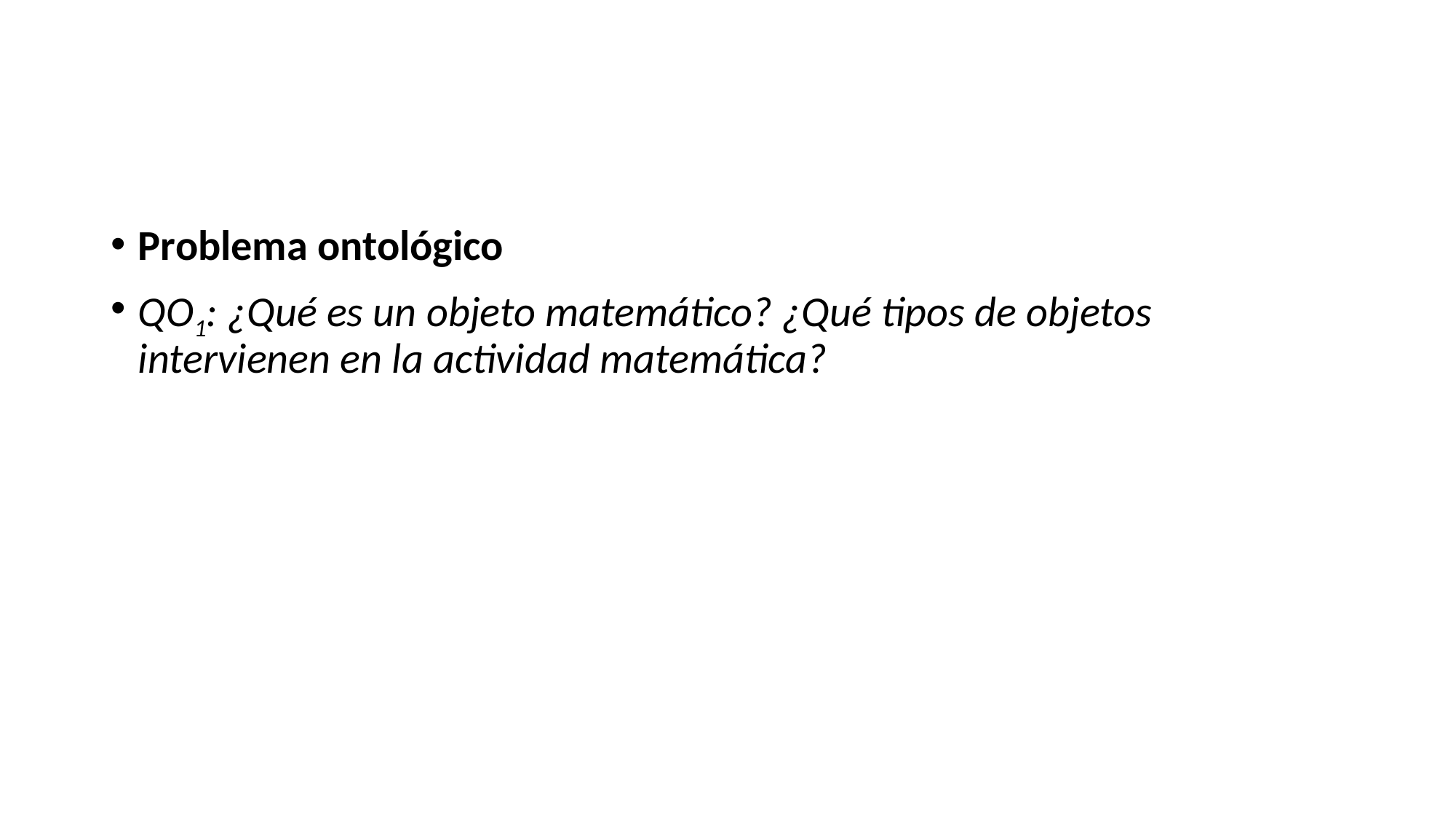

#
Problema ontológico
QO1: ¿Qué es un objeto matemático? ¿Qué tipos de objetos intervienen en la actividad matemática?